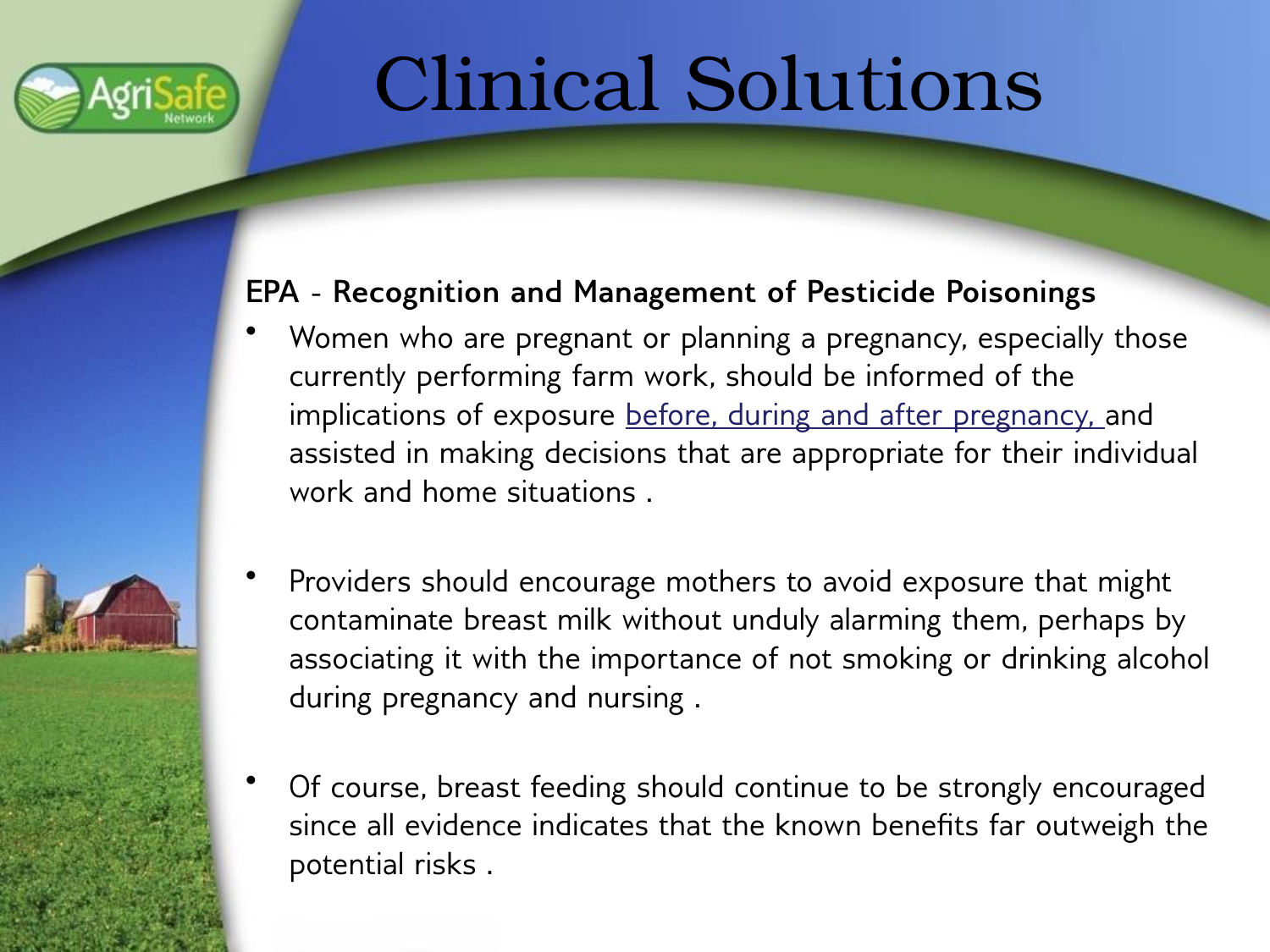

# Clinical Solutions
EPA - Recognition and Management of Pesticide Poisonings
Women who are pregnant or planning a pregnancy, especially those currently performing farm work, should be informed of the implications of exposure before, during and after pregnancy, and assisted in making decisions that are appropriate for their individual work and home situations .

Providers should encourage mothers to avoid exposure that might contaminate breast milk without unduly alarming them, perhaps by associating it with the importance of not smoking or drinking alcohol during pregnancy and nursing .

Of course, breast feeding should continue to be strongly encouraged since all evidence indicates that the known benefits far outweigh the potential risks .